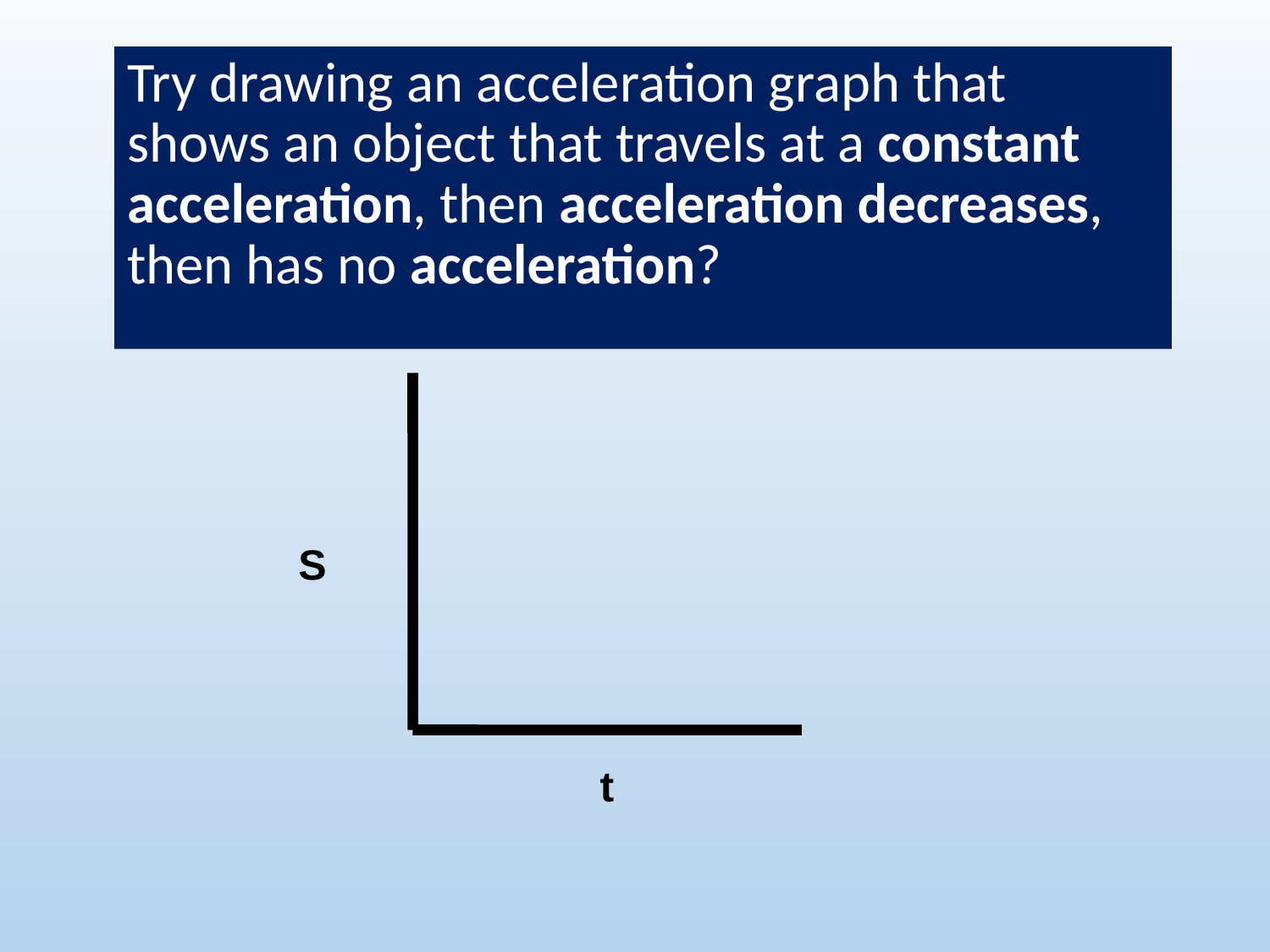

Try drawing an acceleration graph that shows an object that travels at a constant acceleration, then acceleration decreases, then has no acceleration?

S

t